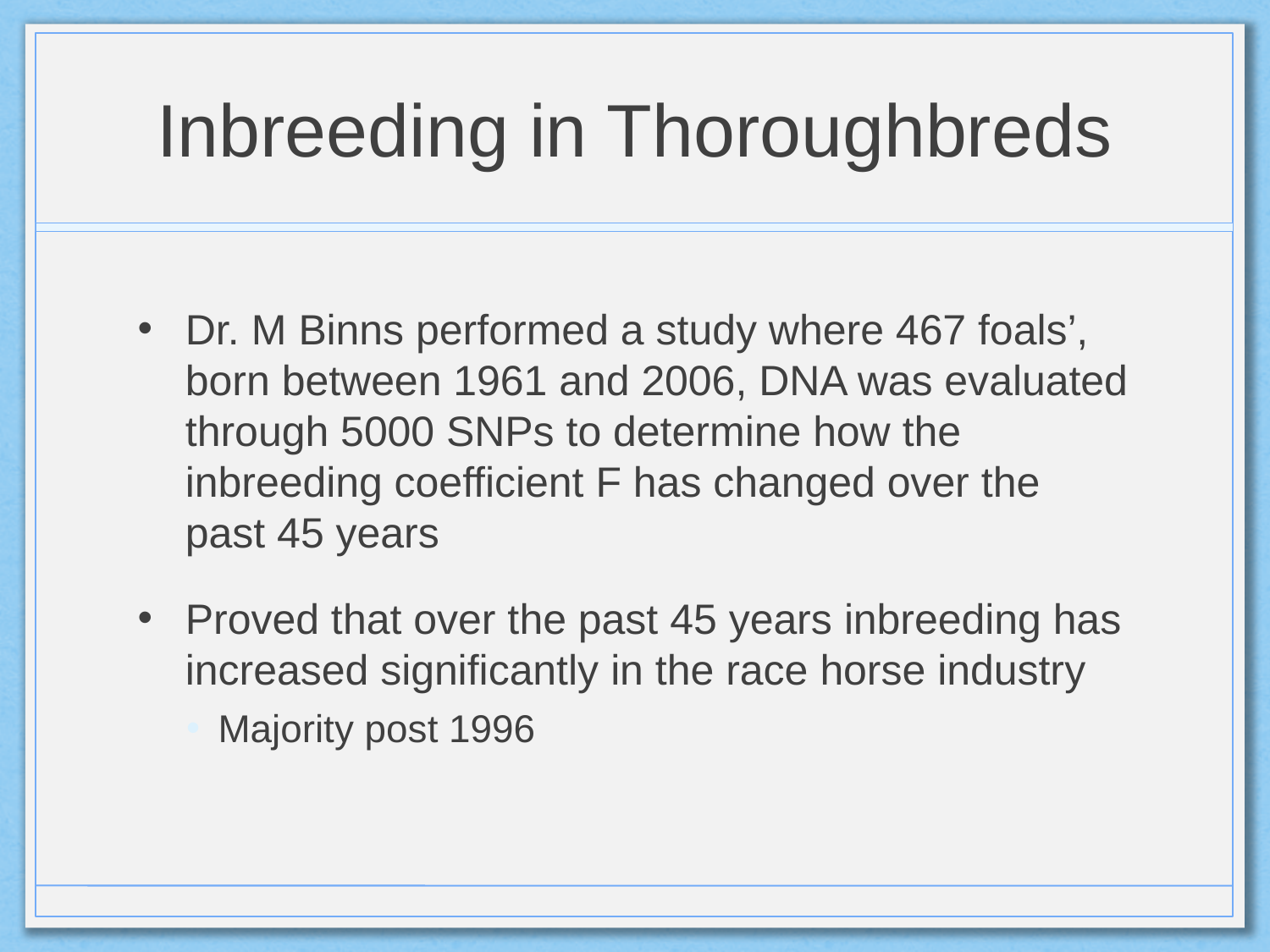

# Inbreeding in Thoroughbreds
Dr. M Binns performed a study where 467 foals’, born between 1961 and 2006, DNA was evaluated through 5000 SNPs to determine how the inbreeding coefficient F has changed over the past 45 years
Proved that over the past 45 years inbreeding has increased significantly in the race horse industry
Majority post 1996